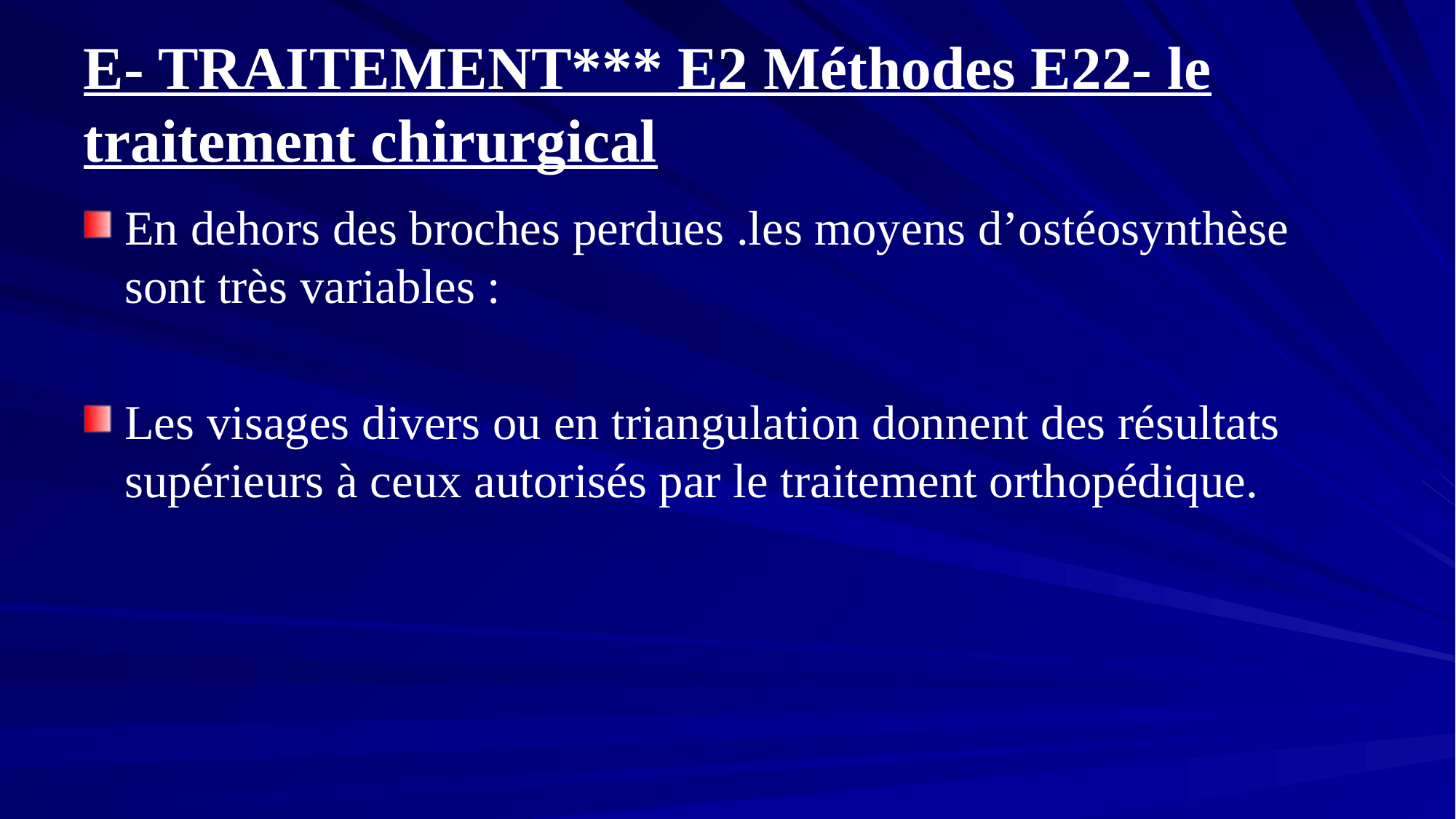

# E- TRAITEMENT*** E2 Méthodes E22- le traitement chirurgical
En dehors des broches perdues .les moyens d’ostéosynthèse sont très variables :

Les visages divers ou en triangulation donnent des résultats supérieurs à ceux autorisés par le traitement orthopédique.